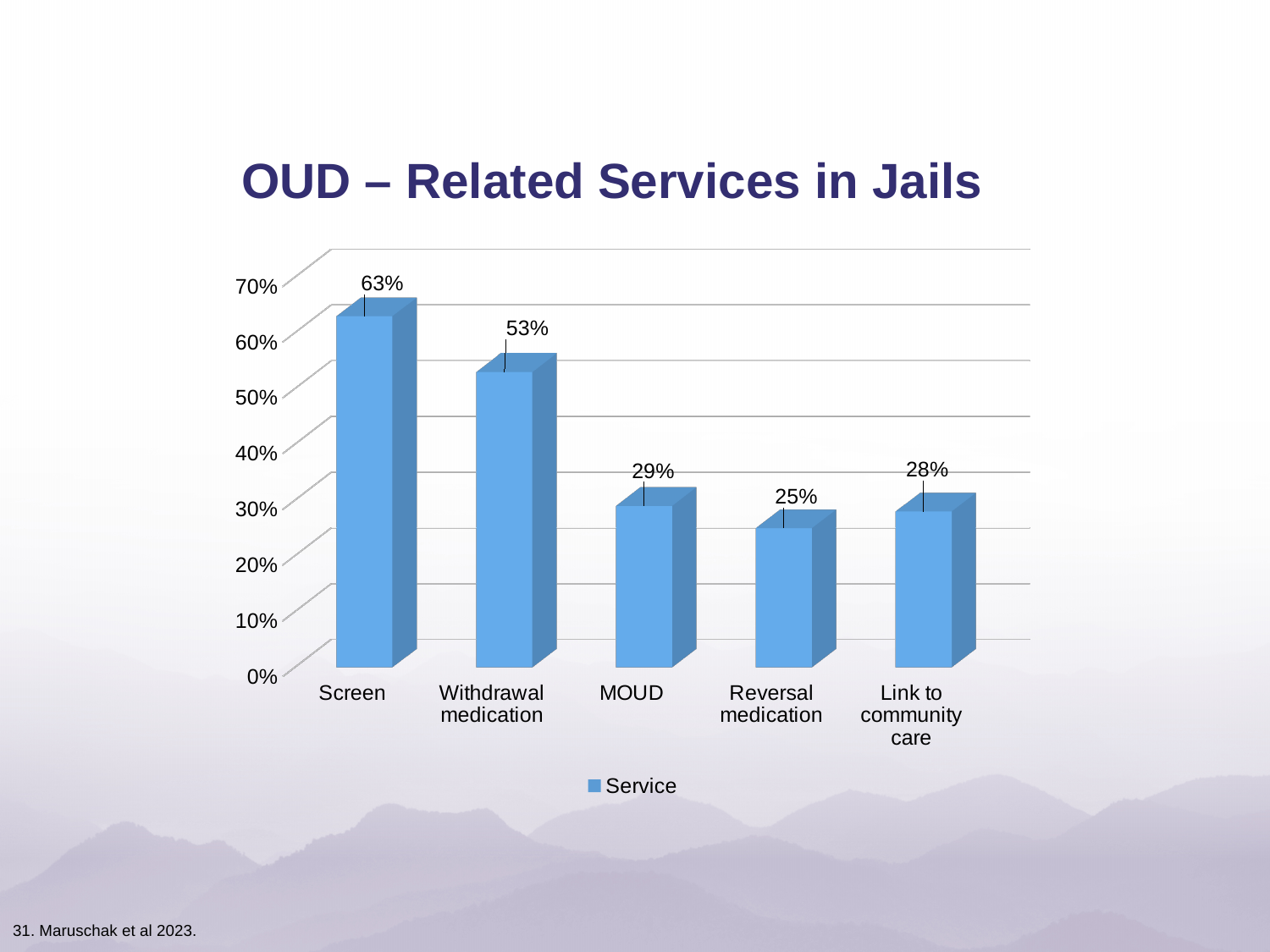

OUD – Related Services in Jails

[unsupported chart]

31. Maruschak et al 2023.